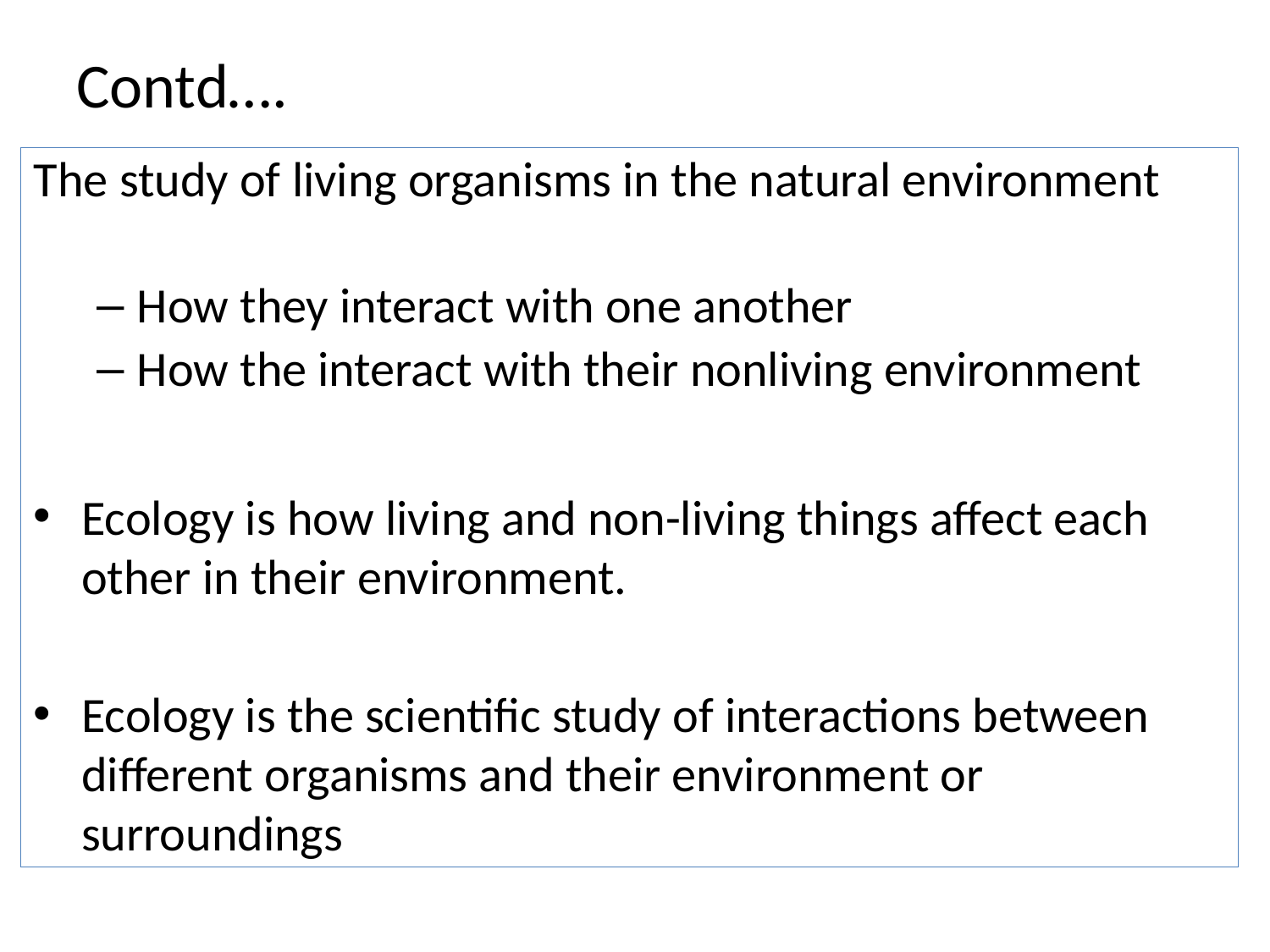

# Contd….
The study of living organisms in the natural environment

How they interact with one another
How the interact with their nonliving environment

Ecology is how living and non-living things affect each other in their environment.

Ecology is the scientific study of interactions between different organisms and their environment or surroundings